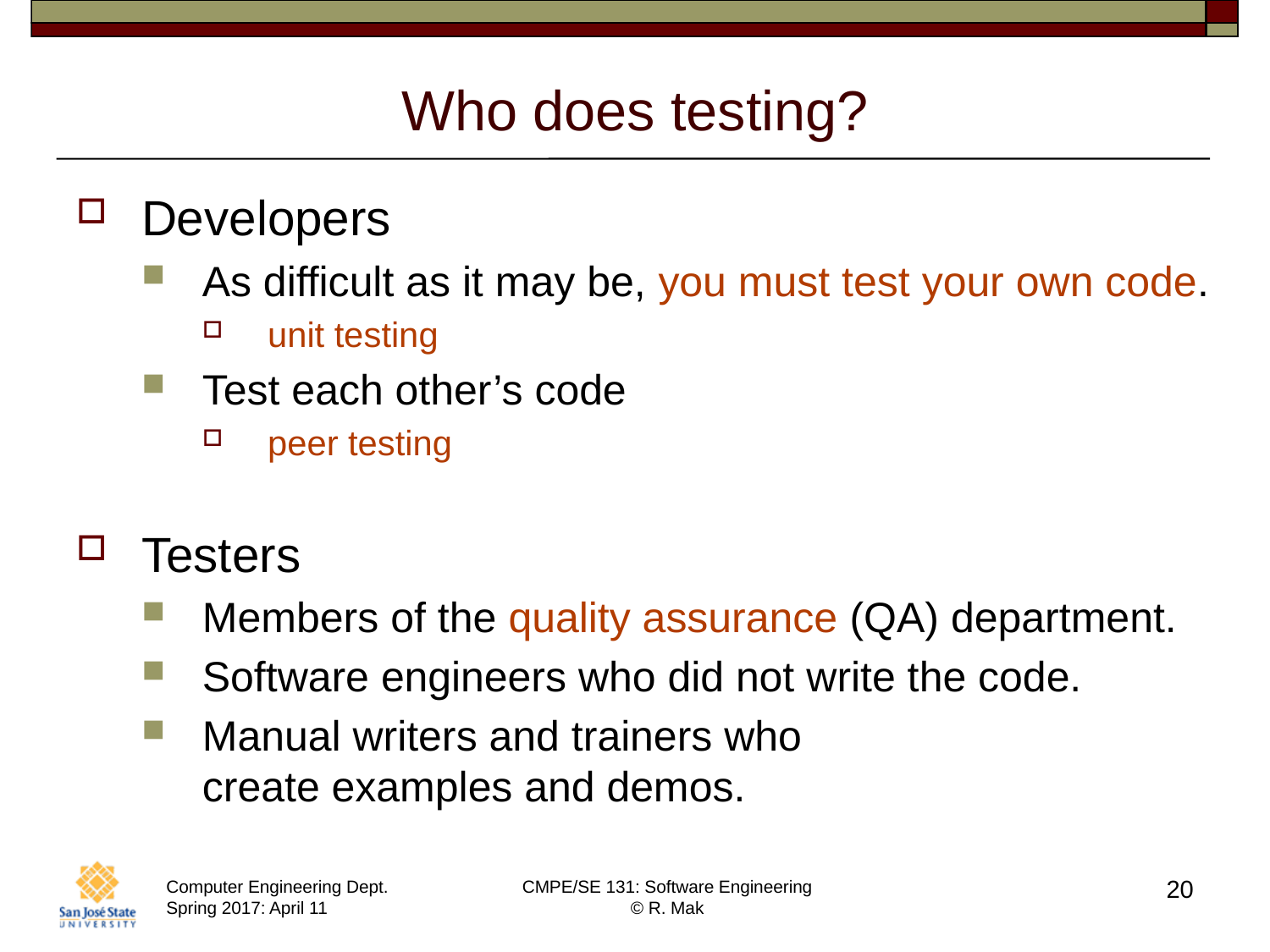

# Who does testing?
Developers
As difficult as it may be, you must test your own code.
unit testing
Test each other’s code
peer testing

Testers
Members of the quality assurance (QA) department.
Software engineers who did not write the code.
Manual writers and trainers who
create examples and demos.
20